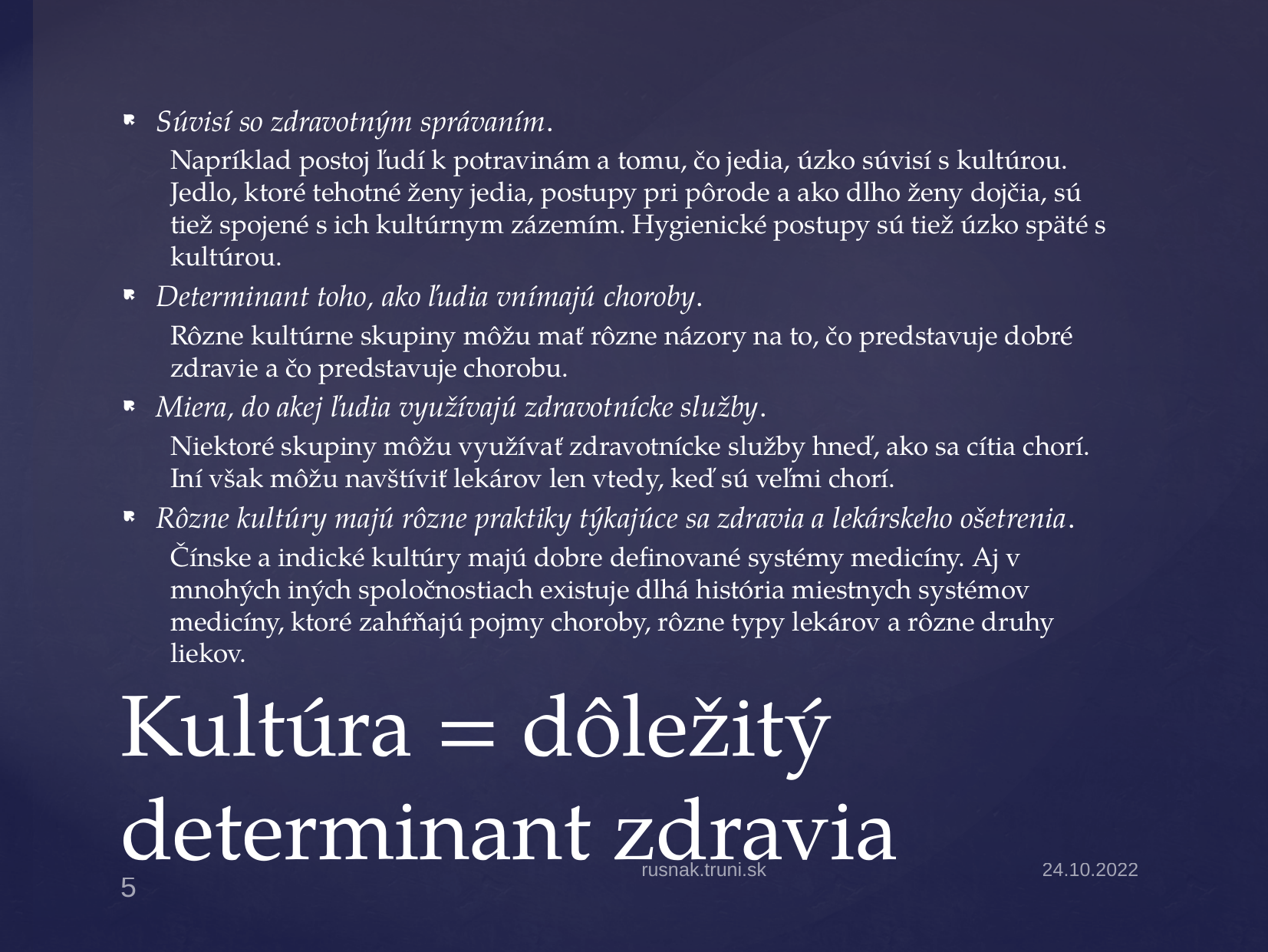

Súvisí so zdravotným správaním.
Napríklad postoj ľudí k potravinám a tomu, čo jedia, úzko súvisí s kultúrou. Jedlo, ktoré tehotné ženy jedia, postupy pri pôrode a ako dlho ženy dojčia, sú tiež spojené s ich kultúrnym zázemím. Hygienické postupy sú tiež úzko späté s kultúrou.
Determinant toho, ako ľudia vnímajú choroby.
Rôzne kultúrne skupiny môžu mať rôzne názory na to, čo predstavuje dobré zdravie a čo predstavuje chorobu.
Miera, do akej ľudia využívajú zdravotnícke služby.
Niektoré skupiny môžu využívať zdravotnícke služby hneď, ako sa cítia chorí. Iní však môžu navštíviť lekárov len vtedy, keď sú veľmi chorí.
Rôzne kultúry majú rôzne praktiky týkajúce sa zdravia a lekárskeho ošetrenia.
Čínske a indické kultúry majú dobre definované systémy medicíny. Aj v mnohých iných spoločnostiach existuje dlhá história miestnych systémov medicíny, ktoré zahŕňajú pojmy choroby, rôzne typy lekárov a rôzne druhy liekov.
# Kultúra = dôležitý determinant zdravia
rusnak.truni.sk
24.10.2022
5